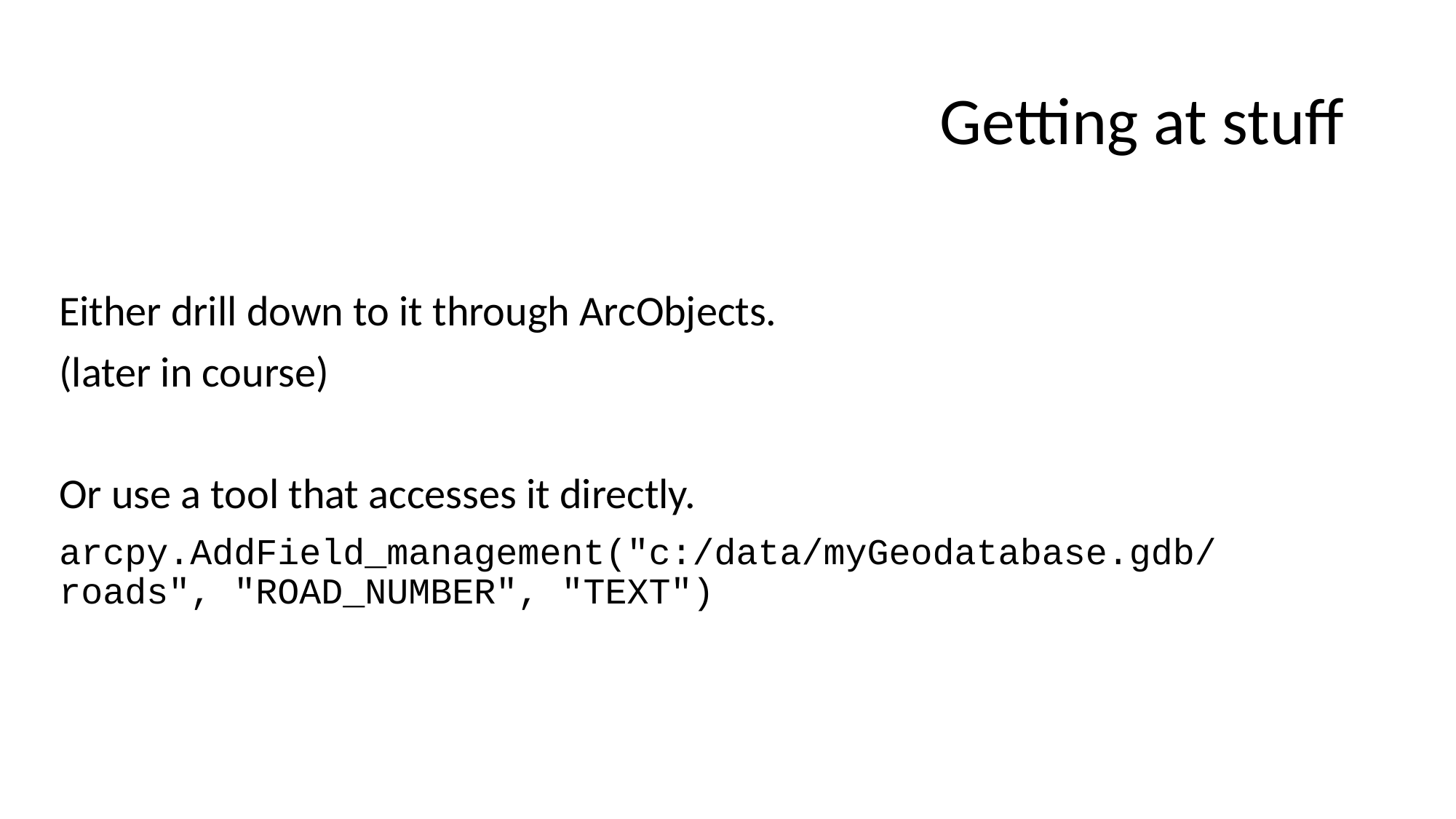

# Getting at stuff

Either drill down to it through ArcObjects.
(later in course)

Or use a tool that accesses it directly.
arcpy.AddField_management("c:/data/myGeodatabase.gdb/roads", "ROAD_NUMBER", "TEXT")